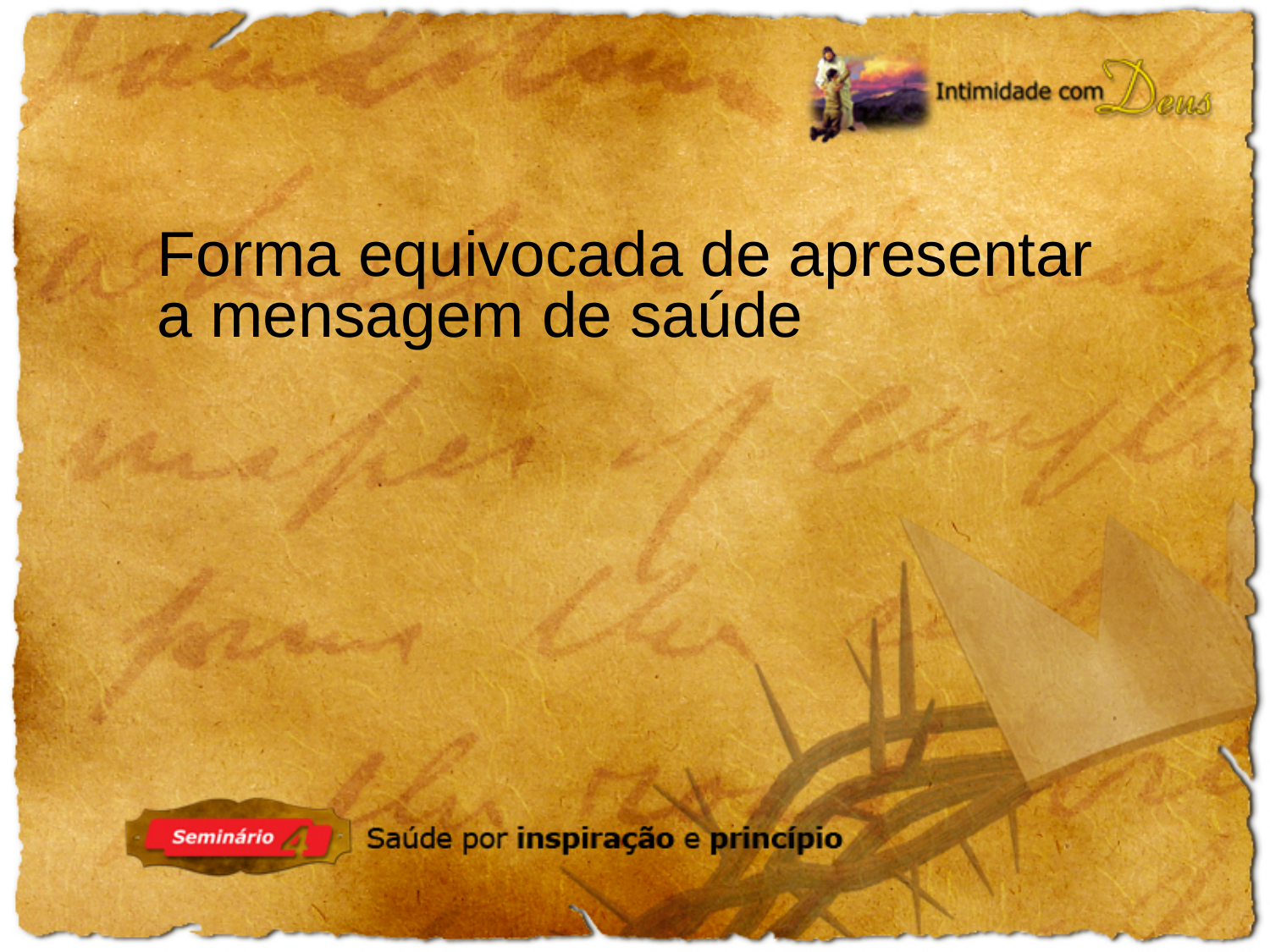

Forma equivocada de apresentar a mensagem de saúde